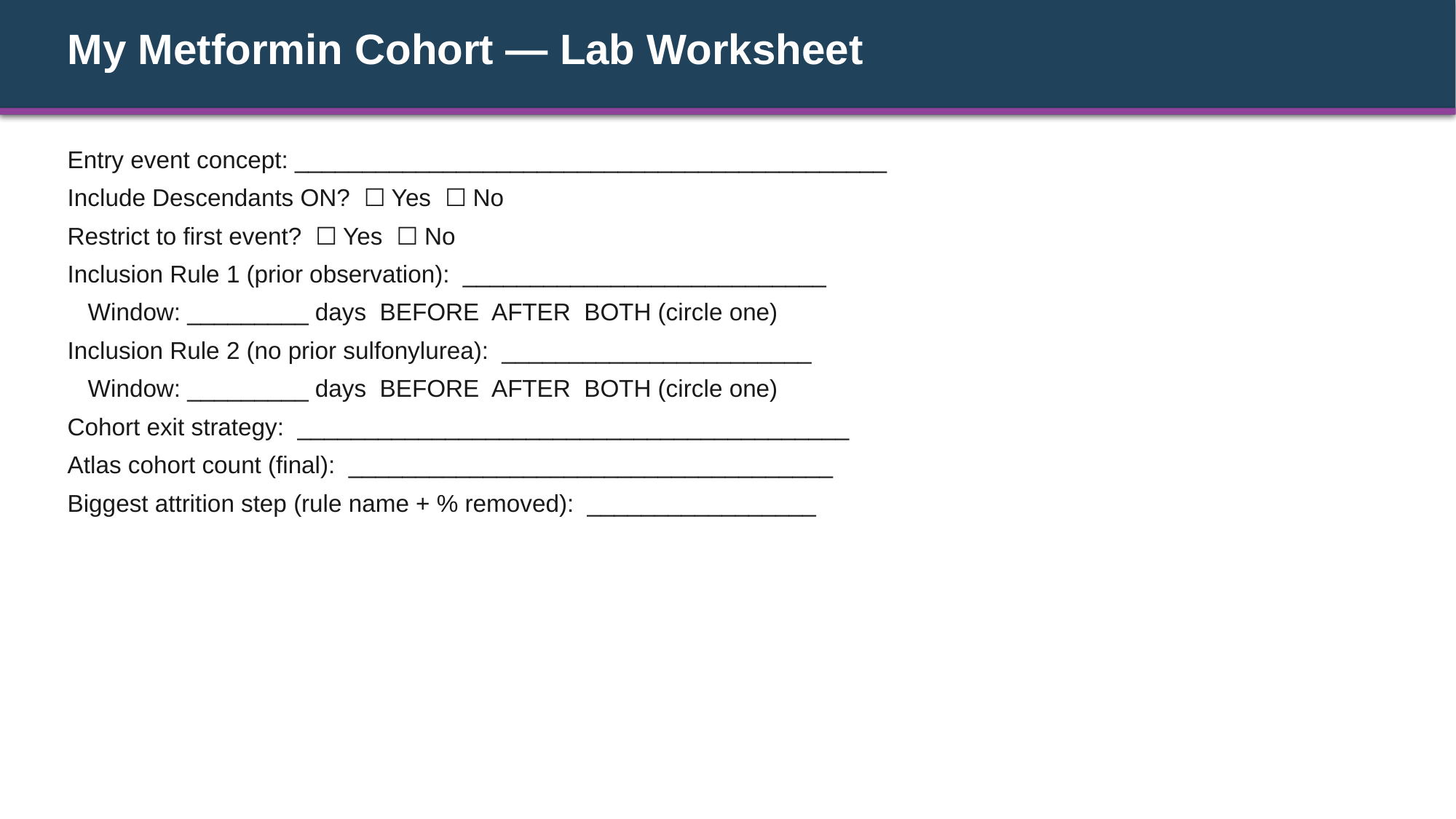

My Metformin Cohort — Lab Worksheet

Entry event concept: ____________________________________________
Include Descendants ON?  ☐ Yes  ☐ No
Restrict to first event?  ☐ Yes  ☐ No
Inclusion Rule 1 (prior observation):  ___________________________
   Window: _________ days  BEFORE  AFTER  BOTH (circle one)
Inclusion Rule 2 (no prior sulfonylurea):  _______________________
   Window: _________ days  BEFORE  AFTER  BOTH (circle one)
Cohort exit strategy:  _________________________________________
Atlas cohort count (final):  ____________________________________
Biggest attrition step (rule name + % removed):  _________________